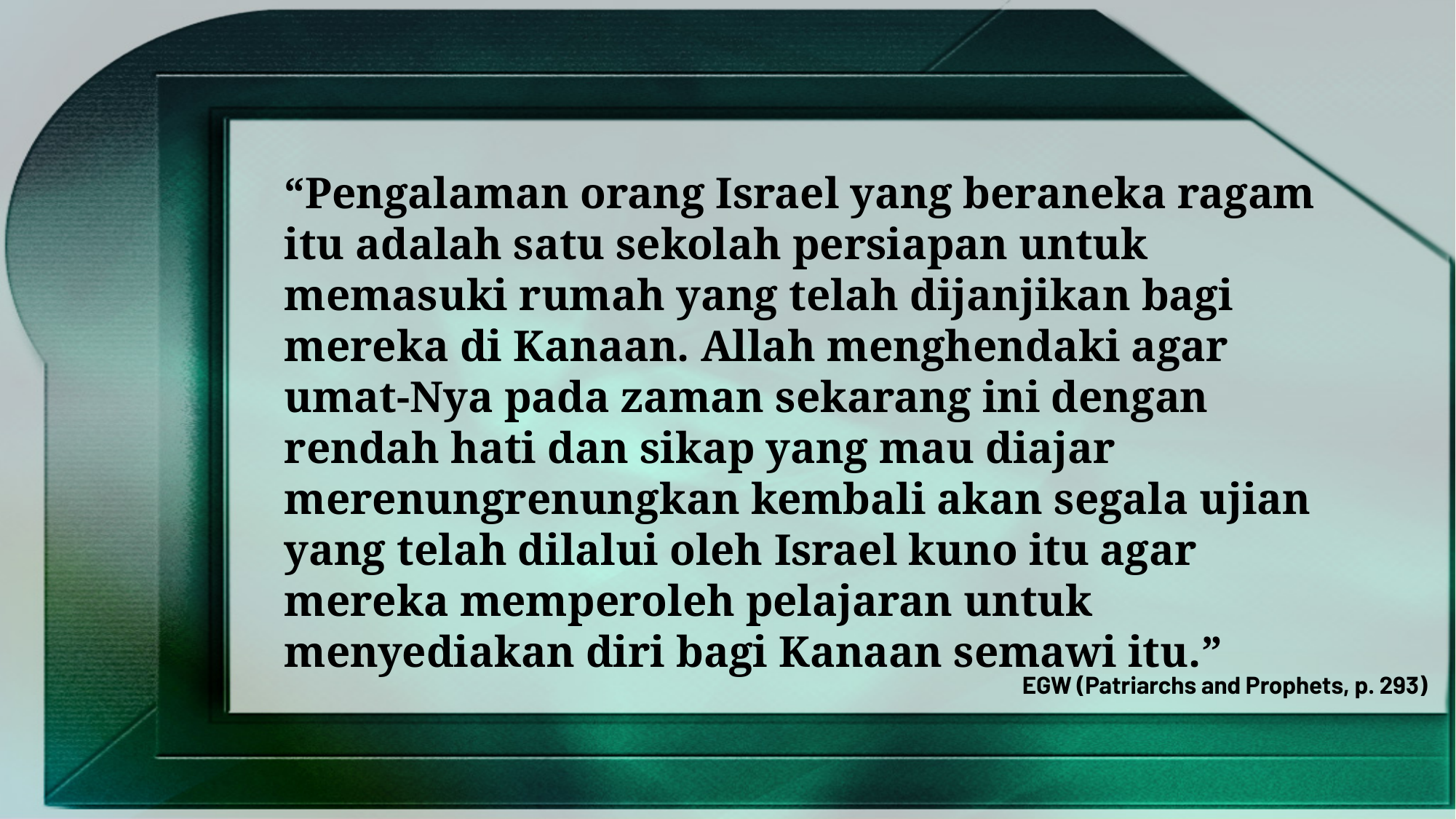

“Pengalaman orang Israel yang beraneka ragam itu adalah satu sekolah persiapan untuk memasuki rumah yang telah dijanjikan bagi mereka di Kanaan. Allah menghendaki agar umat-Nya pada zaman sekarang ini dengan rendah hati dan sikap yang mau diajar merenungrenungkan kembali akan segala ujian yang telah dilalui oleh Israel kuno itu agar mereka memperoleh pelajaran untuk menyediakan diri bagi Kanaan semawi itu.”
EGW (Patriarchs and Prophets, p. 293)